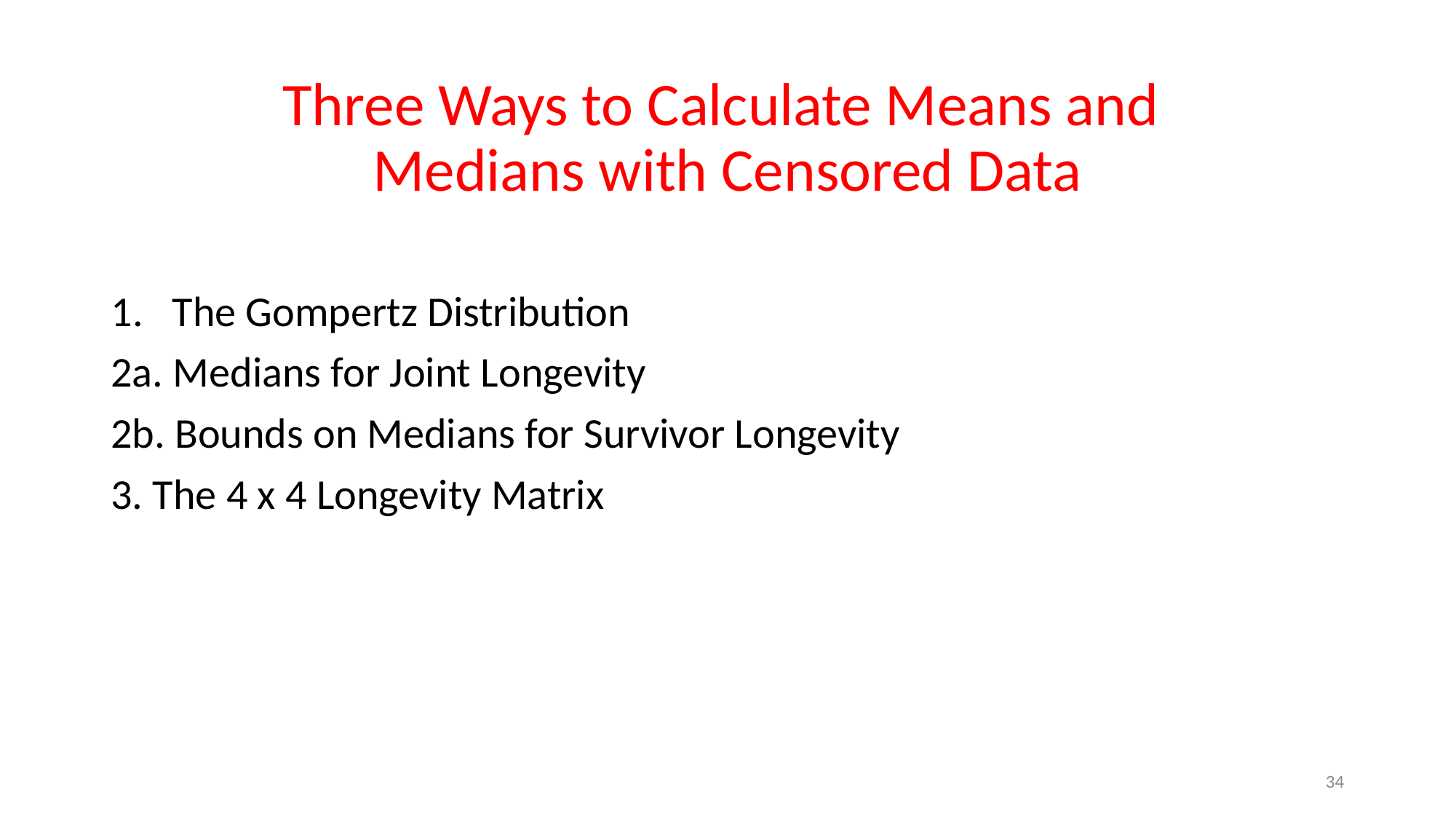

# Three Ways to Calculate Means and Medians with Censored Data

The Gompertz Distribution
2a. Medians for Joint Longevity
2b. Bounds on Medians for Survivor Longevity
3. The 4 x 4 Longevity Matrix
34